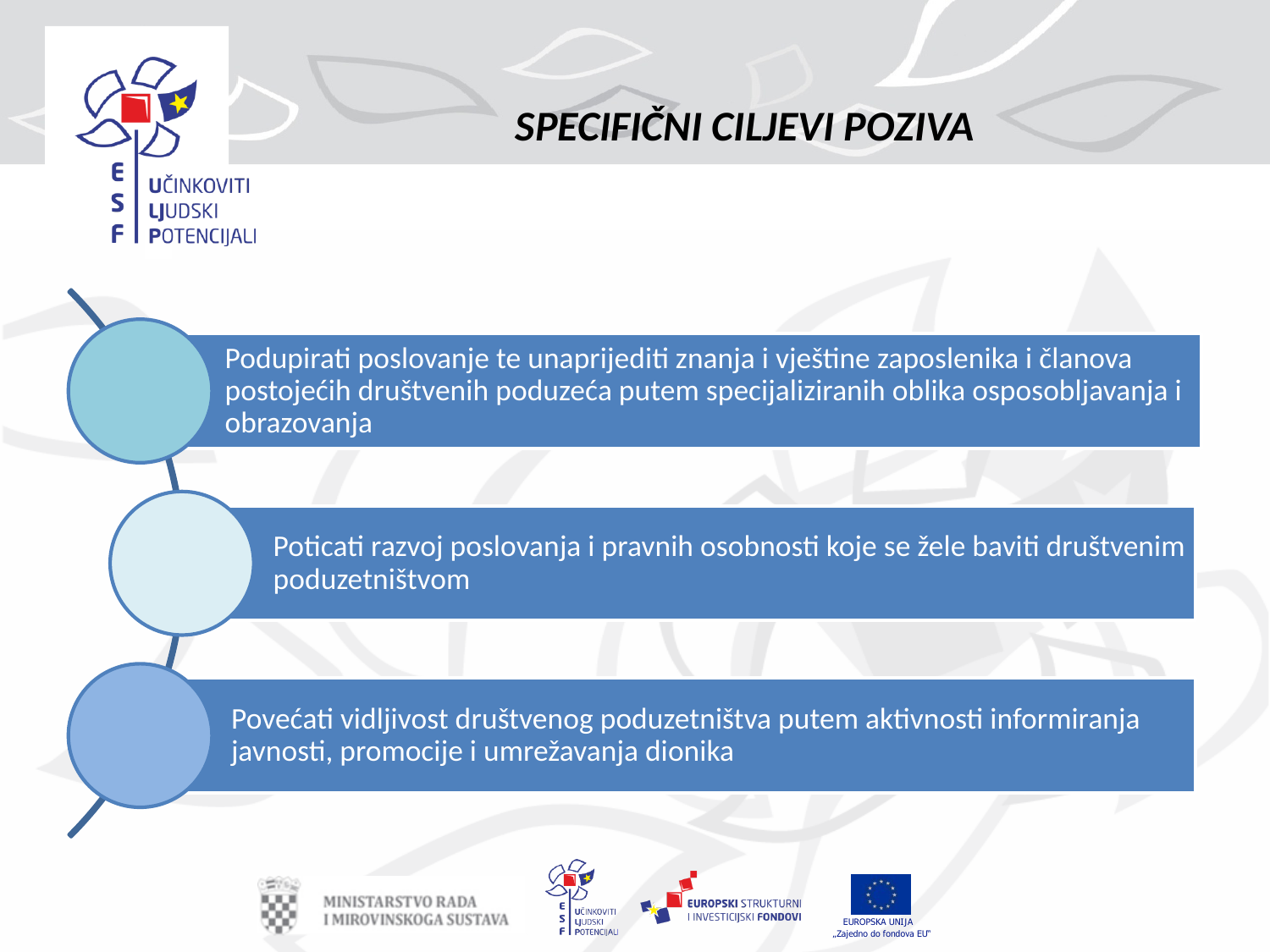

# SPECIFIČNI CILJEVI POZIVA
Podupirati poslovanje te unaprijediti znanja i vještine zaposlenika i članova postojećih društvenih poduzeća putem specijaliziranih oblika osposobljavanja i obrazovanja
Poticati razvoj poslovanja i pravnih osobnosti koje se žele baviti društvenim poduzetništvom
Povećati vidljivost društvenog poduzetništva putem aktivnosti informiranja javnosti, promocije i umrežavanja dionika